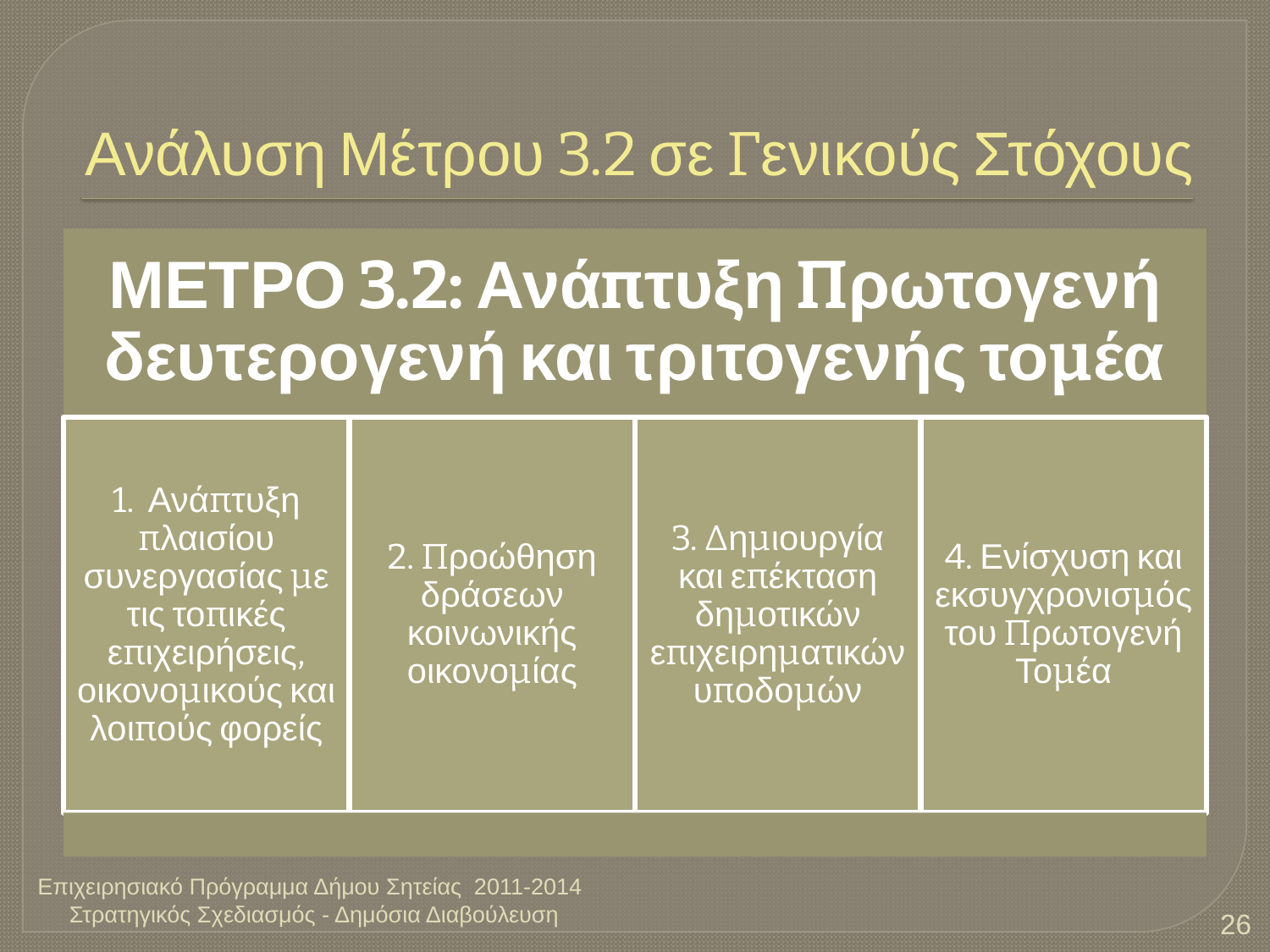

# Ανάλυση Μέτρου 3.2 σε Γενικούς Στόχους
ΜΕΤΡΟ 3.2: Ανάπτυξη Πρωτογενή δευτερογενή και τριτογενής τομέα
1.  Ανάπτυξη πλαισίου συνεργασίας με τις τοπικές επιχειρήσεις, οικονομικούς και λοιπούς φορείς
2. Προώθηση δράσεων κοινωνικής οικονομίας
3. Δημιουργία και επέκταση δημοτικών επιχειρηματικών υποδομών
4. Ενίσχυση και εκσυγχρονισμός του Πρωτογενή Τομέα
Επιχειρησιακό Πρόγραμμα Δήμου Σητείας  2011-2014        Στρατηγικός Σχεδιασμός - Δημόσια Διαβούλευση
26